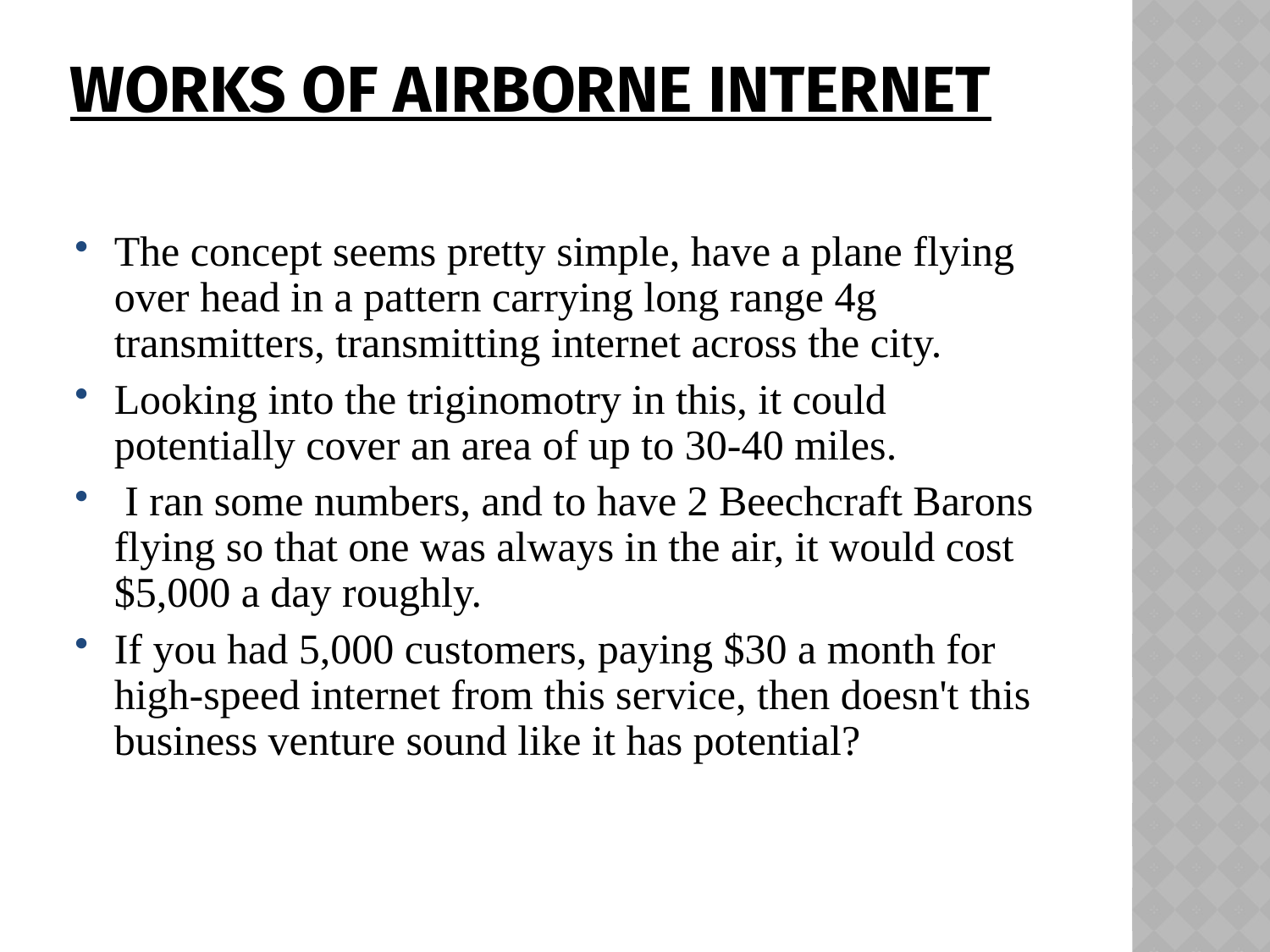

# Works of Airborne Internet
The concept seems pretty simple, have a plane flying over head in a pattern carrying long range 4g transmitters, transmitting internet across the city.
Looking into the triginomotry in this, it could potentially cover an area of up to 30-40 miles.
 I ran some numbers, and to have 2 Beechcraft Barons flying so that one was always in the air, it would cost $5,000 a day roughly.
If you had 5,000 customers, paying $30 a month for high-speed internet from this service, then doesn't this business venture sound like it has potential?